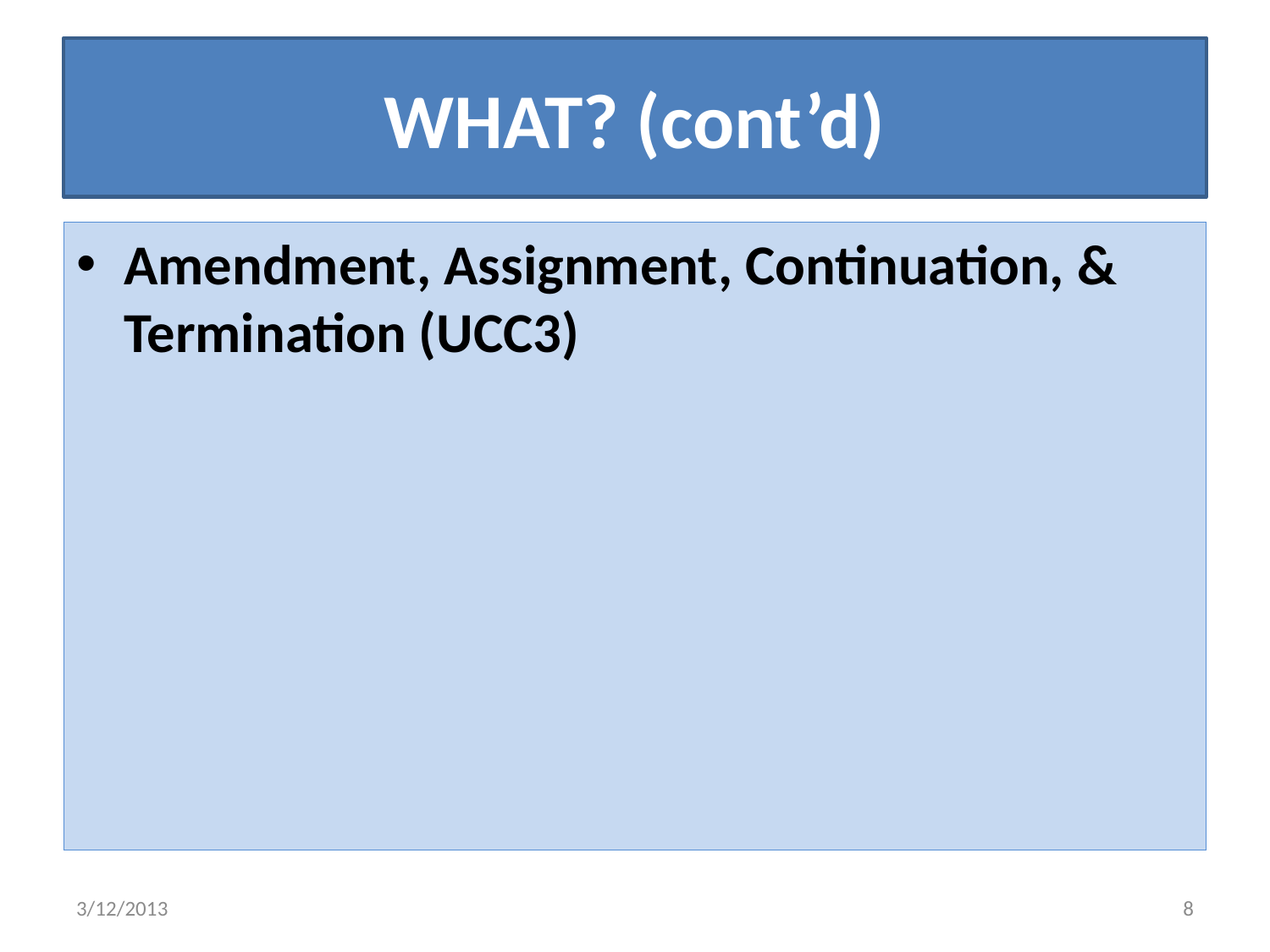

# WHAT? (cont’d)
Amendment, Assignment, Continuation, & Termination (UCC3)

3/12/2013
8